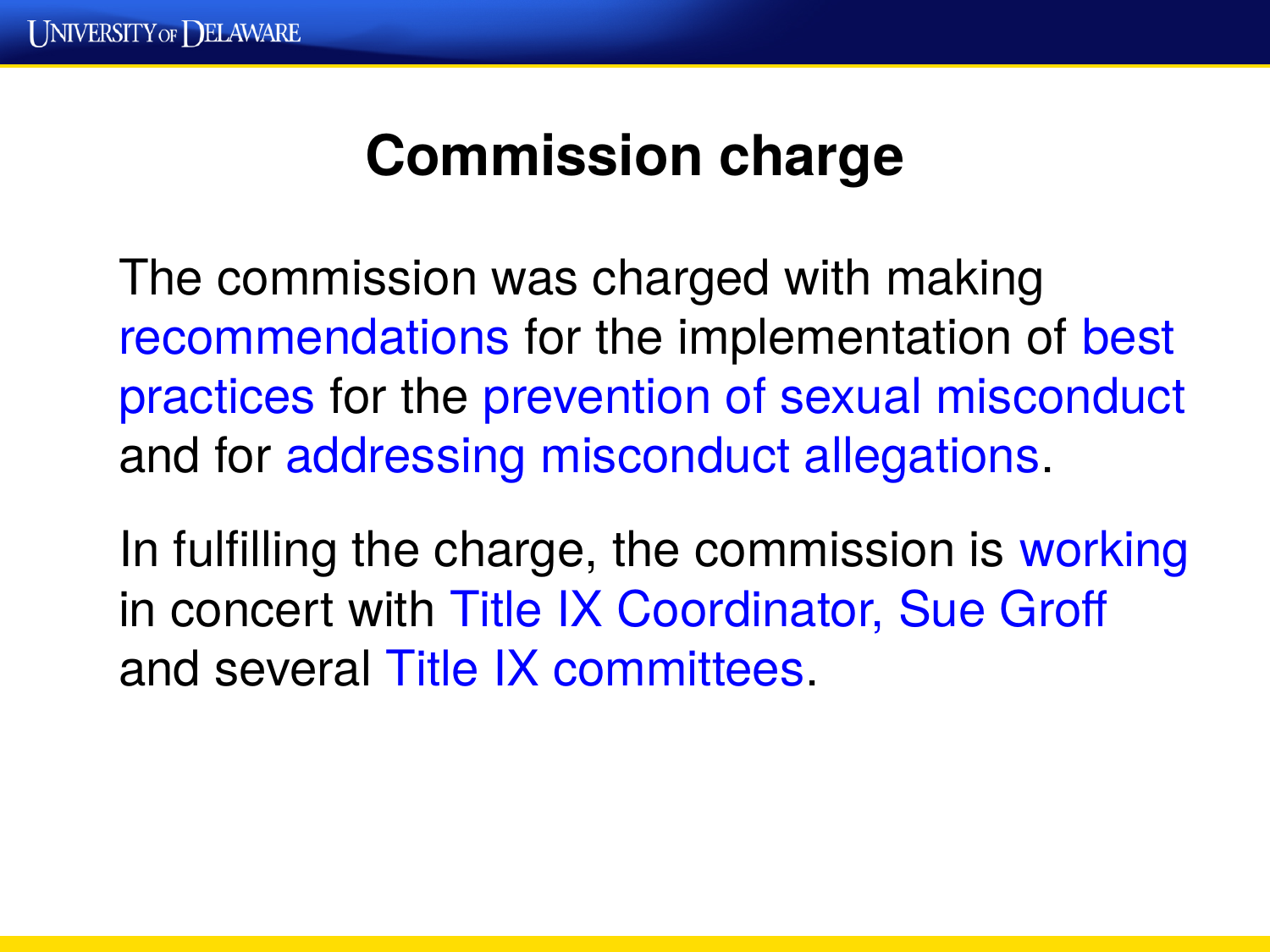

# Commission charge
The commission was charged with making recommendations for the implementation of best practices for the prevention of sexual misconduct and for addressing misconduct allegations.
In fulfilling the charge, the commission is working in concert with Title IX Coordinator, Sue Groff and several Title IX committees.